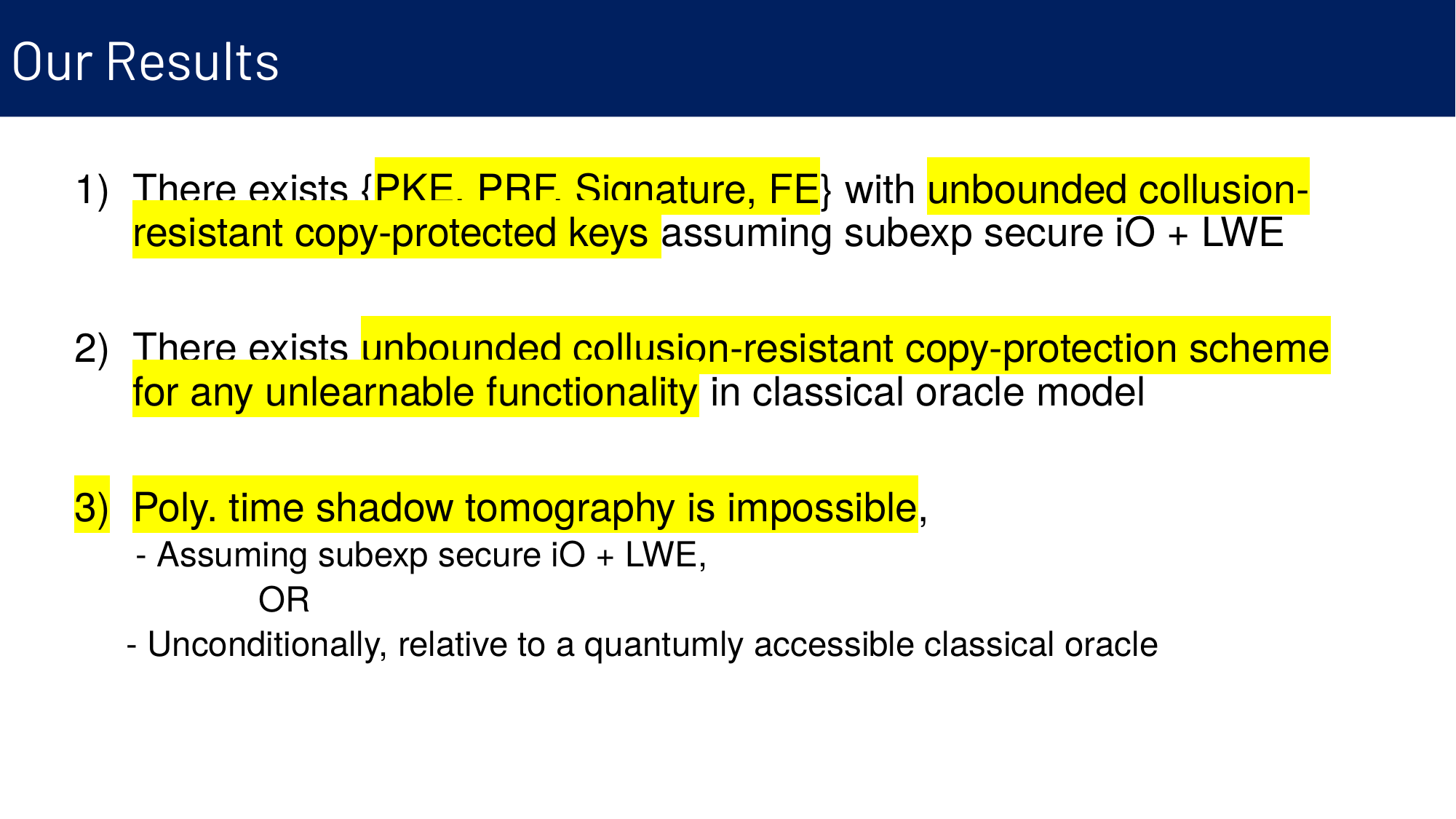

Our Results
There exists {PKE, PRF, Signature, FE} with unbounded collusion-resistant copy-protected keys assuming subexp secure iO + LWE

There exists unbounded collusion-resistant copy-protection scheme for any unlearnable functionality in classical oracle model

Poly. time shadow tomography is impossible,
 - Assuming subexp secure iO + LWE,
 			   OR
- Unconditionally, relative to a quantumly accessible classical oracle